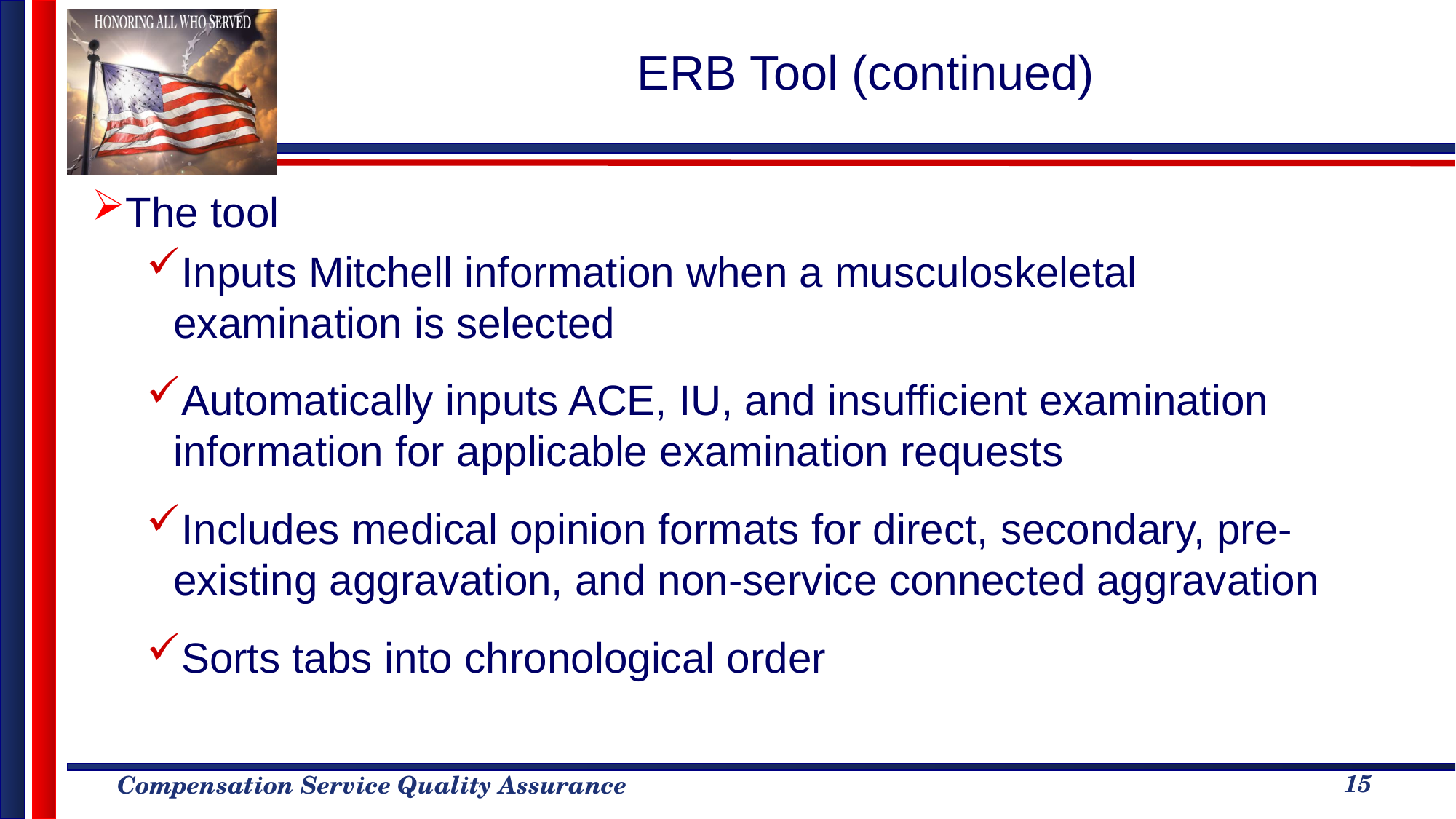

# ERB Tool (continued)
The tool
Inputs Mitchell information when a musculoskeletal examination is selected

Automatically inputs ACE, IU, and insufficient examination information for applicable examination requests

Includes medical opinion formats for direct, secondary, pre-existing aggravation, and non-service connected aggravation

Sorts tabs into chronological order

15